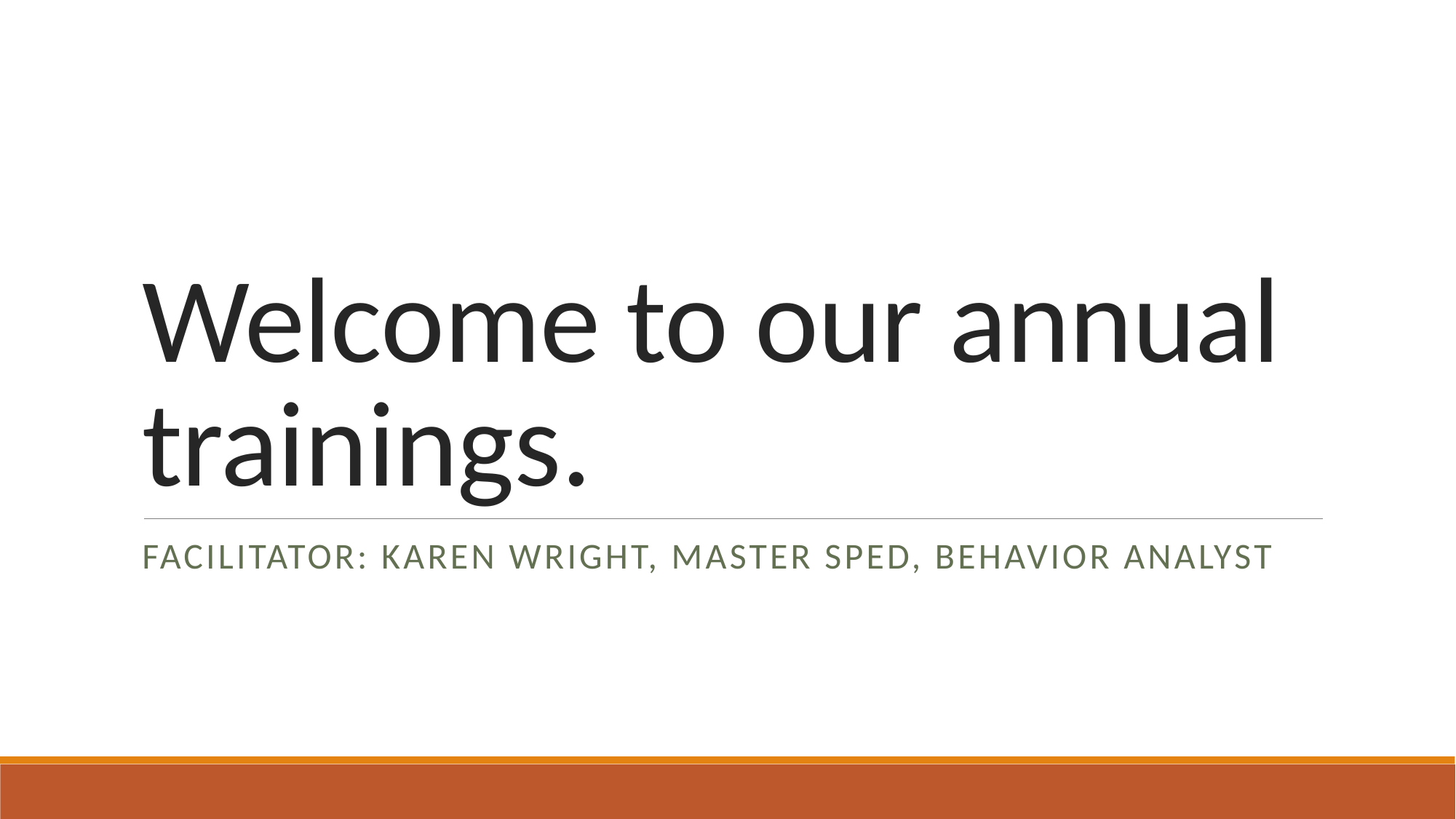

# Welcome to our annual trainings.
Facilitator: Karen Wright, Master SPED, Behavior Analyst